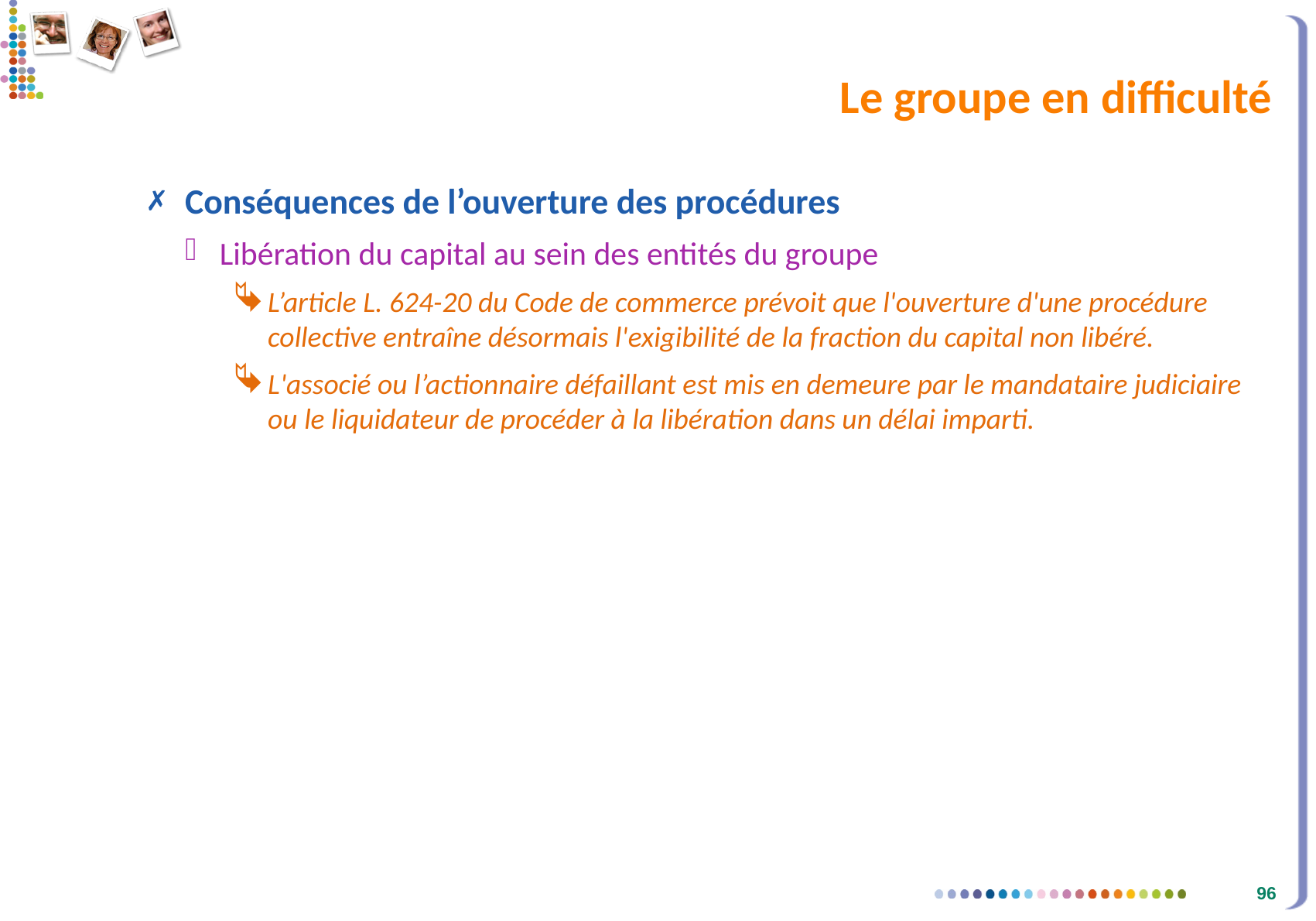

# Le groupe en difficulté
Conséquences de l’ouverture des procédures
Libération du capital au sein des entités du groupe
L’article L. 624-20 du Code de commerce prévoit que l'ouverture d'une procédure collective entraîne désormais l'exigibilité de la fraction du capital non libéré.
L'associé ou l’actionnaire défaillant est mis en demeure par le mandataire judiciaire ou le liquidateur de procéder à la libération dans un délai imparti.